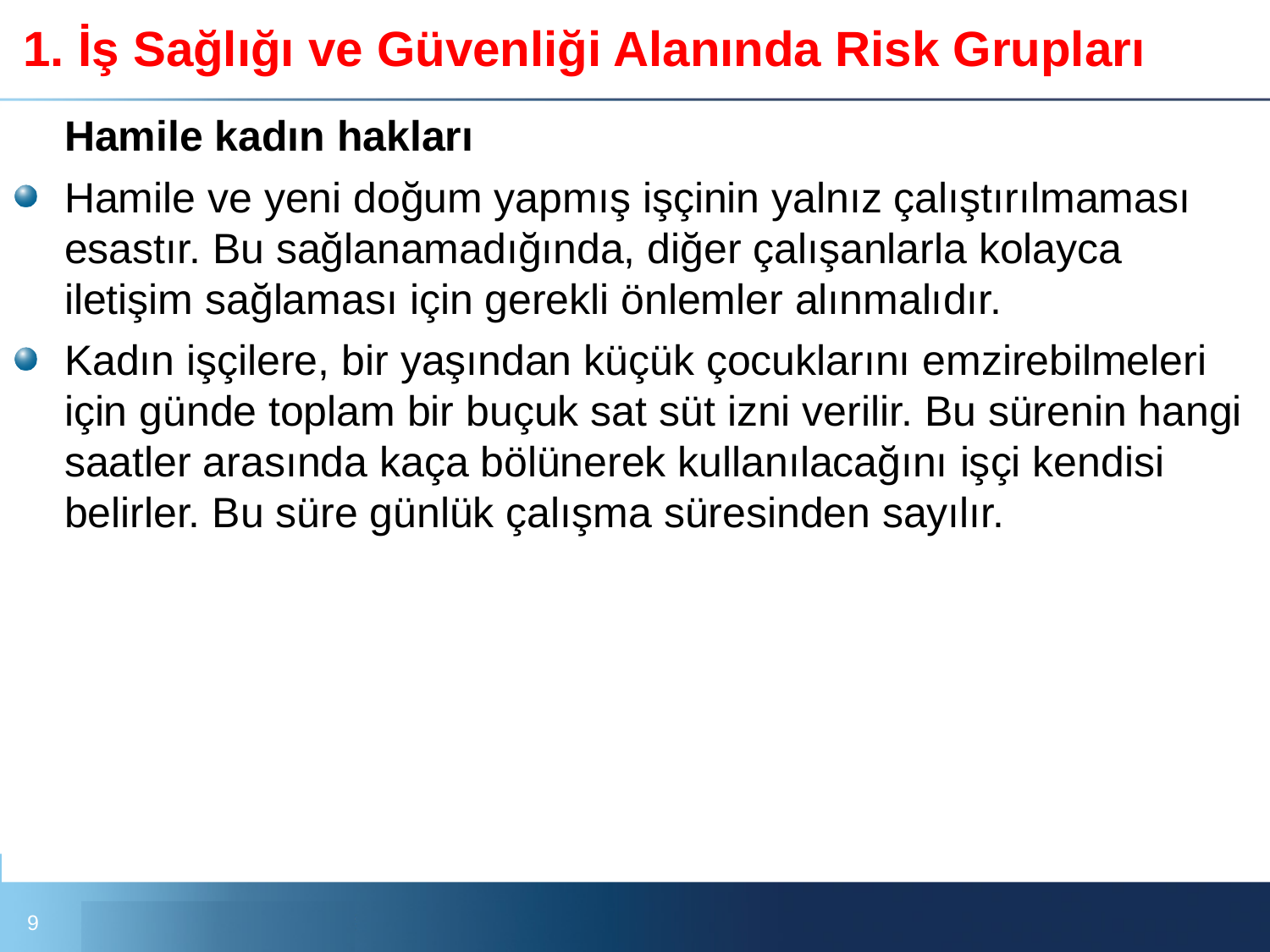

# 1. İş Sağlığı ve Güvenliği Alanında Risk Grupları
	Hamile kadın hakları
Hamile ve yeni doğum yapmış işçinin yalnız çalıştırılmaması esastır. Bu sağlanamadığında, diğer çalışanlarla kolayca iletişim sağlaması için gerekli önlemler alınmalıdır.
Kadın işçilere, bir yaşından küçük çocuklarını emzirebilmeleri için günde toplam bir buçuk sat süt izni verilir. Bu sürenin hangi saatler arasında kaça bölünerek kullanılacağını işçi kendisi belirler. Bu süre günlük çalışma süresinden sayılır.
9